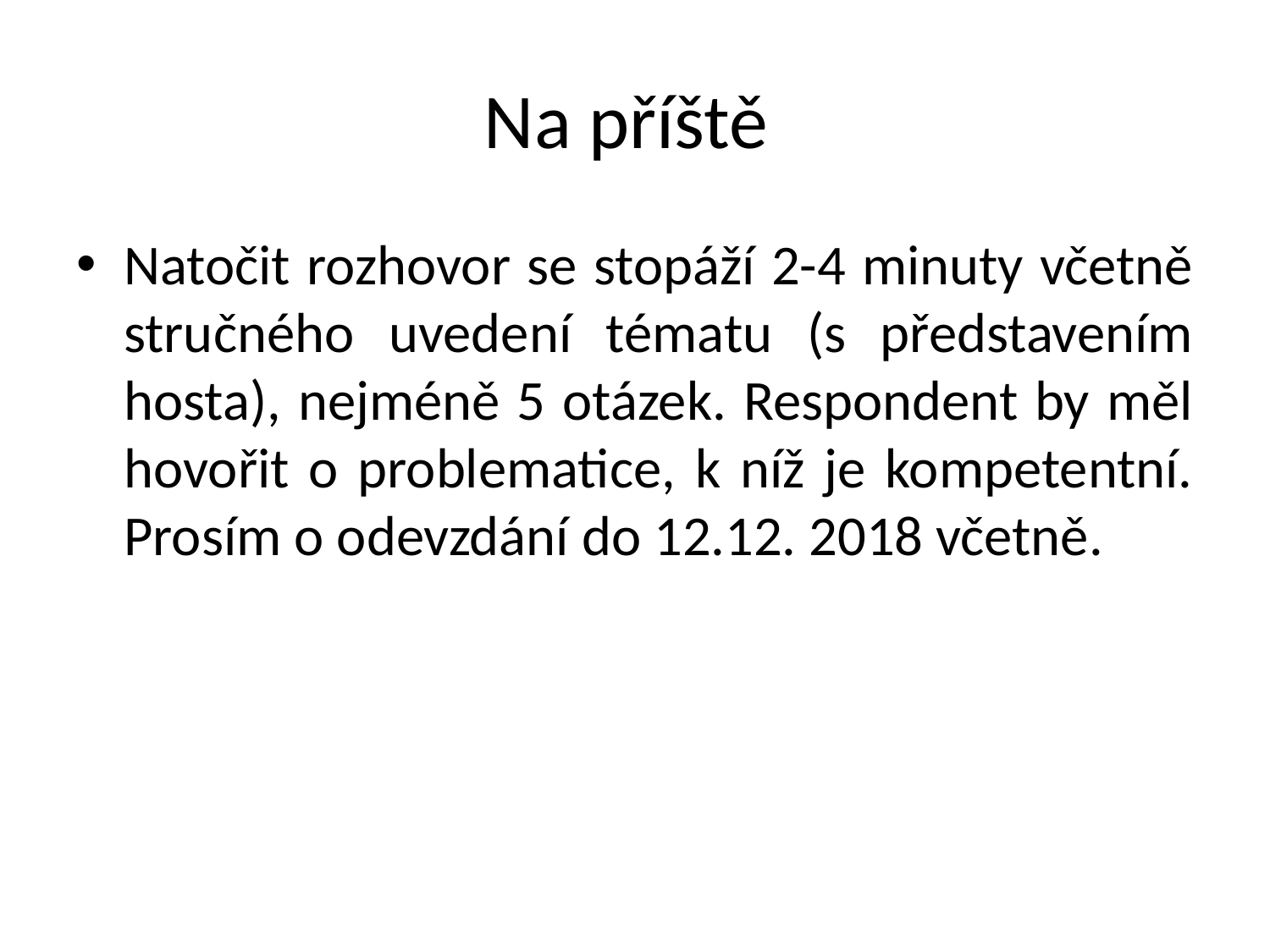

# Na příště
Natočit rozhovor se stopáží 2-4 minuty včetně stručného uvedení tématu (s představením hosta), nejméně 5 otázek. Respondent by měl hovořit o problematice, k níž je kompetentní. Prosím o odevzdání do 12.12. 2018 včetně.